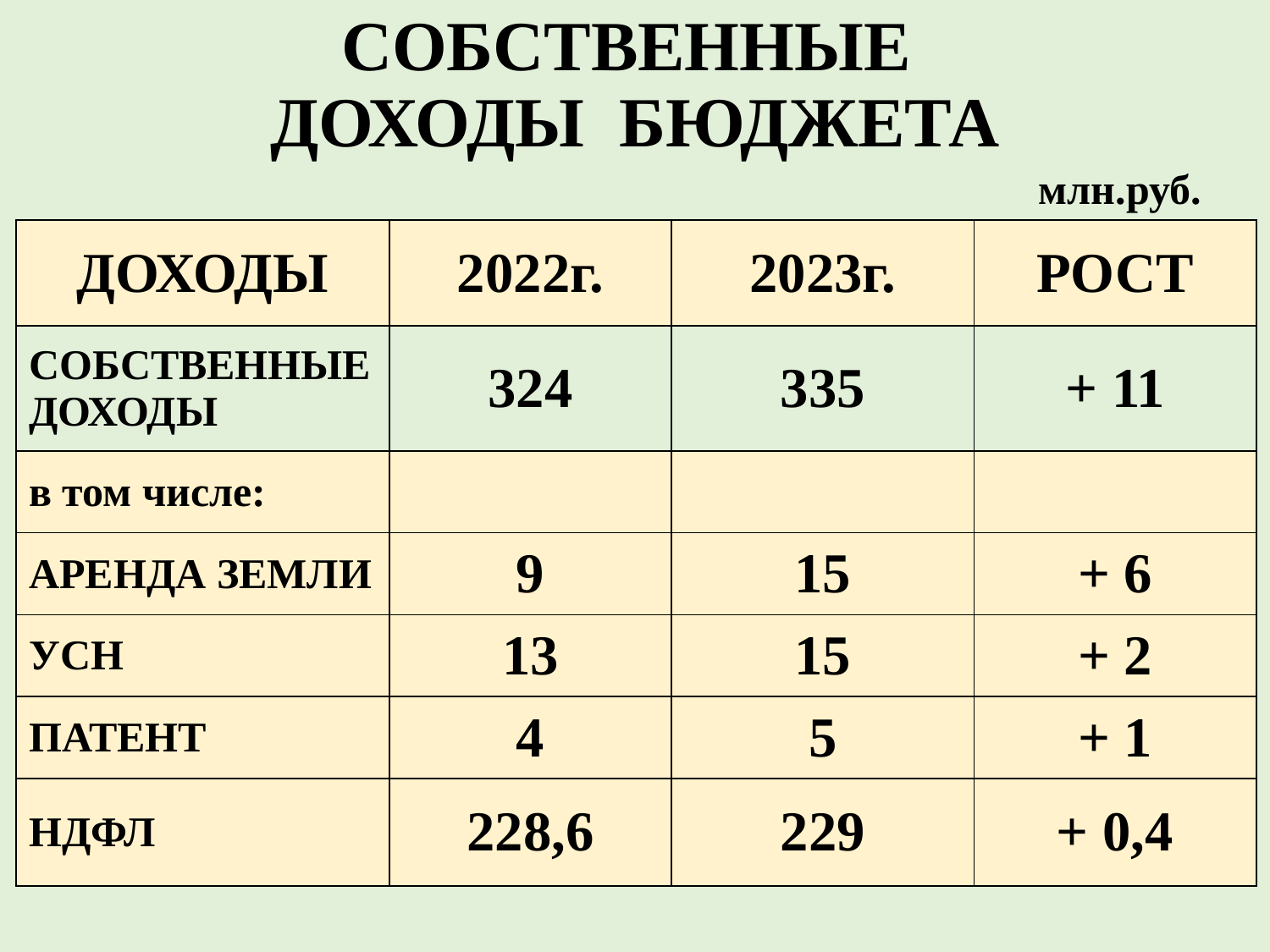

# СОБСТВЕННЫЕ ДОХОДЫ  БЮДЖЕТА
млн.руб.
| ДОХОДЫ | 2022г. | 2023г. | РОСТ |
| --- | --- | --- | --- |
| СОБСТВЕННЫЕ ДОХОДЫ | 324 | 335 | + 11 |
| в том числе: |  |  |  |
| АРЕНДА ЗЕМЛИ | 9 | 15 | + 6 |
| УСН | 13 | 15 | + 2 |
| ПАТЕНТ | 4 | 5 | + 1 |
| НДФЛ | 228,6 | 229 | + 0,4 |